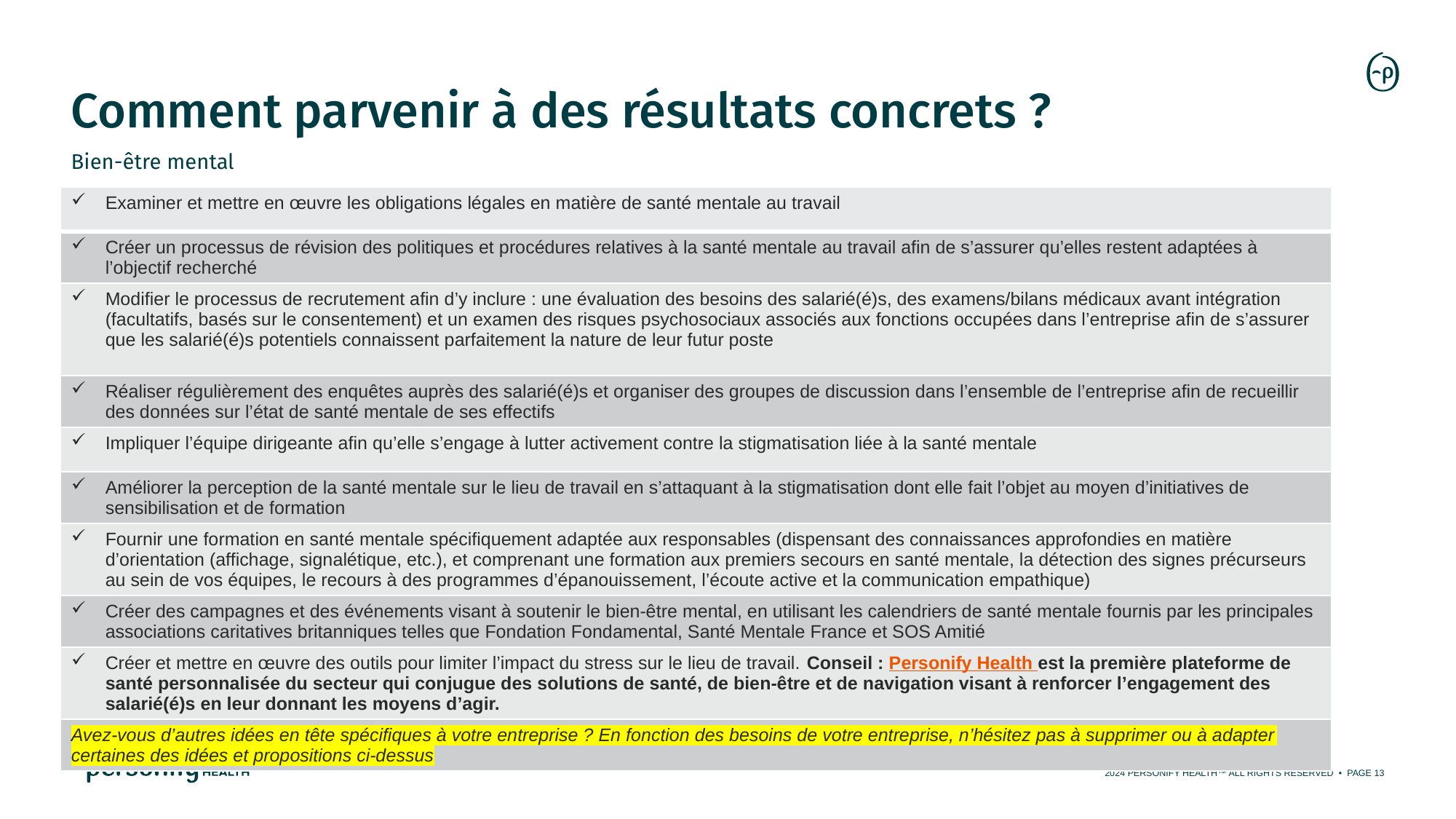

# Comment parvenir à des résultats concrets ?
Bien-être mental
| Examiner et mettre en œuvre les obligations légales en matière de santé mentale au travail |
| --- |
| Créer un processus de révision des politiques et procédures relatives à la santé mentale au travail afin de s’assurer qu’elles restent adaptées à l’objectif recherché |
| Modifier le processus de recrutement afin d’y inclure : une évaluation des besoins des salarié(é)s, des examens/bilans médicaux avant intégration (facultatifs, basés sur le consentement) et un examen des risques psychosociaux associés aux fonctions occupées dans l’entreprise afin de s’assurer que les salarié(é)s potentiels connaissent parfaitement la nature de leur futur poste |
| Réaliser régulièrement des enquêtes auprès des salarié(é)s et organiser des groupes de discussion dans l’ensemble de l’entreprise afin de recueillir des données sur l’état de santé mentale de ses effectifs |
| Impliquer l’équipe dirigeante afin qu’elle s’engage à lutter activement contre la stigmatisation liée à la santé mentale |
| Améliorer la perception de la santé mentale sur le lieu de travail en s’attaquant à la stigmatisation dont elle fait l’objet au moyen d’initiatives de sensibilisation et de formation |
| Fournir une formation en santé mentale spécifiquement adaptée aux responsables (dispensant des connaissances approfondies en matière d’orientation (affichage, signalétique, etc.), et comprenant une formation aux premiers secours en santé mentale, la détection des signes précurseurs au sein de vos équipes, le recours à des programmes d’épanouissement, l’écoute active et la communication empathique) |
| Créer des campagnes et des événements visant à soutenir le bien-être mental, en utilisant les calendriers de santé mentale fournis par les principales associations caritatives britanniques telles que Fondation Fondamental, Santé Mentale France et SOS Amitié |
| Créer et mettre en œuvre des outils pour limiter l’impact du stress sur le lieu de travail. Conseil : Personify Health est la première plateforme de santé personnalisée du secteur qui conjugue des solutions de santé, de bien-être et de navigation visant à renforcer l’engagement des salarié(é)s en leur donnant les moyens d’agir. |
| Avez-vous d’autres idées en tête spécifiques à votre entreprise ? En fonction des besoins de votre entreprise, n’hésitez pas à supprimer ou à adapter certaines des idées et propositions ci-dessus |